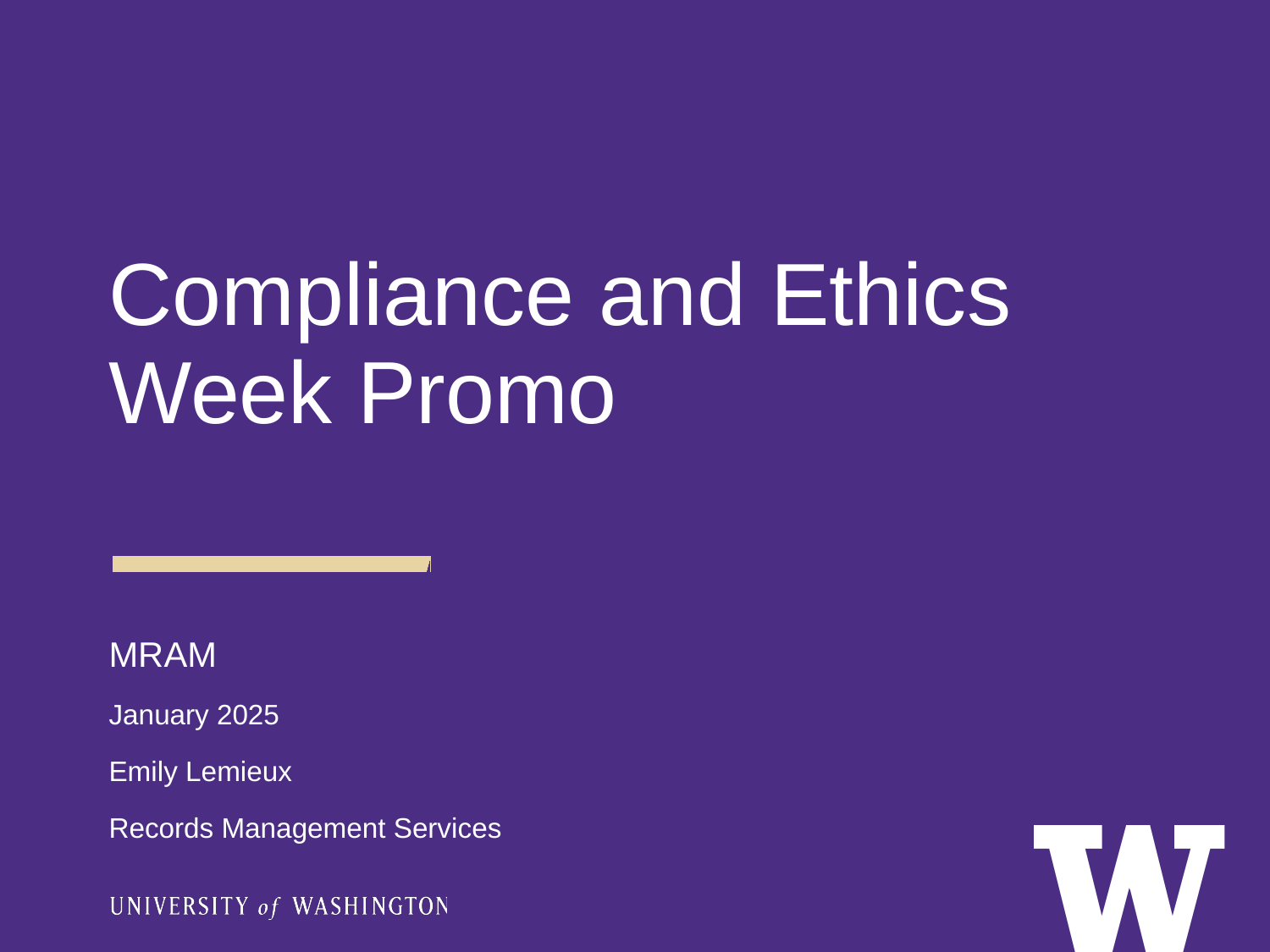

# Compliance and Ethics Week Promo
MRAM
January 2025
Emily Lemieux
Records Management Services